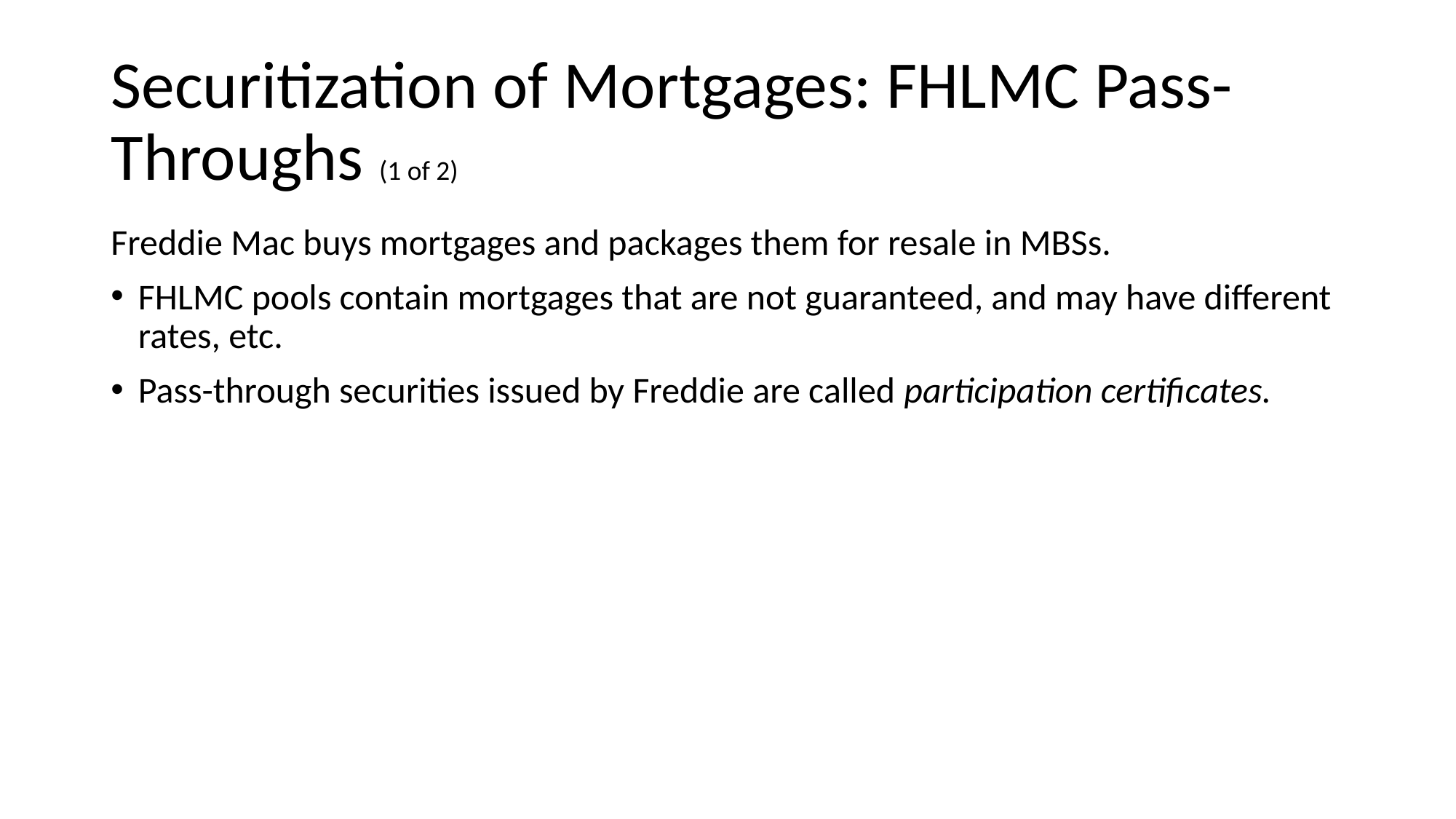

# Securitization of Mortgages: FHLMC Pass-Throughs (1 of 2)
Freddie Mac buys mortgages and packages them for resale in MBSs.
FHLMC pools contain mortgages that are not guaranteed, and may have different rates, etc.
Pass-through securities issued by Freddie are called participation certificates.